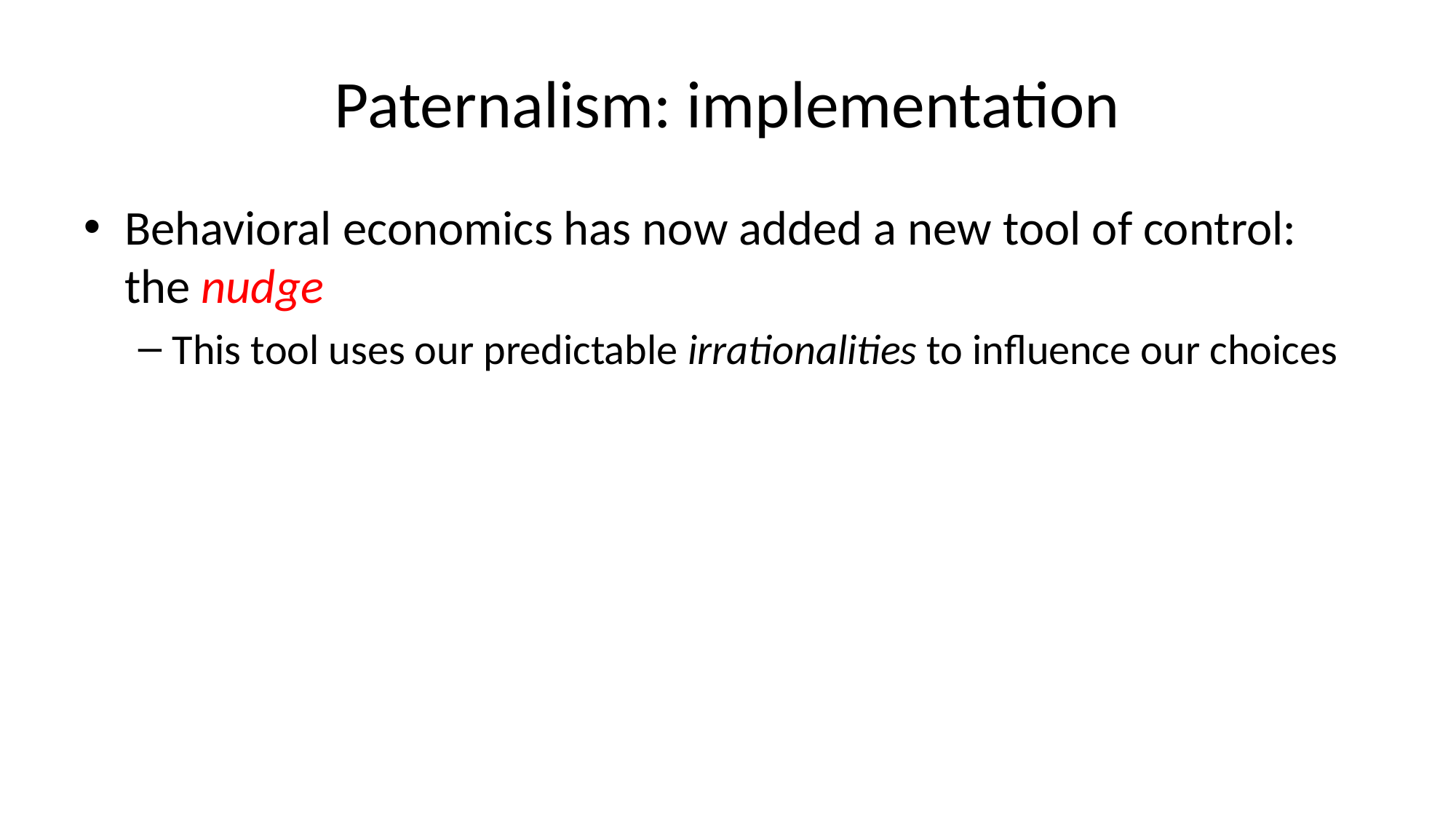

# Paternalism: implementation
Behavioral economics has now added a new tool of control: the nudge
This tool uses our predictable irrationalities to influence our choices